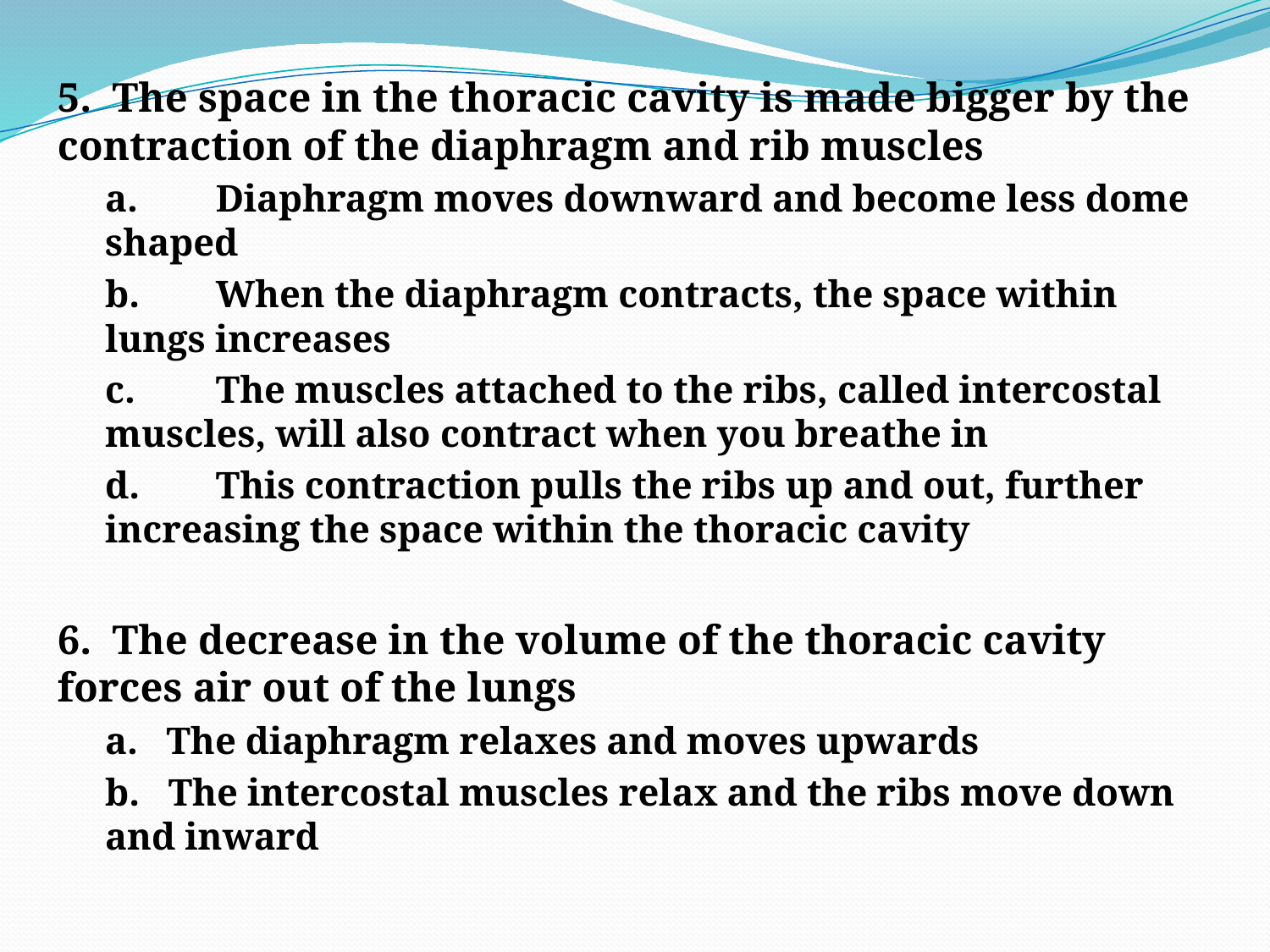

5.  The space in the thoracic cavity is made bigger by the contraction of the diaphragm and rib muscles
a.	Diaphragm moves downward and become less dome shaped
b.	When the diaphragm contracts, the space within lungs increases
c.	The muscles attached to the ribs, called intercostal muscles, will also contract when you breathe in
d.	This contraction pulls the ribs up and out, further increasing the space within the thoracic cavity

6.  The decrease in the volume of the thoracic cavity forces air out of the lungs
a.   The diaphragm relaxes and moves upwards
b.   The intercostal muscles relax and the ribs move down and inward

#